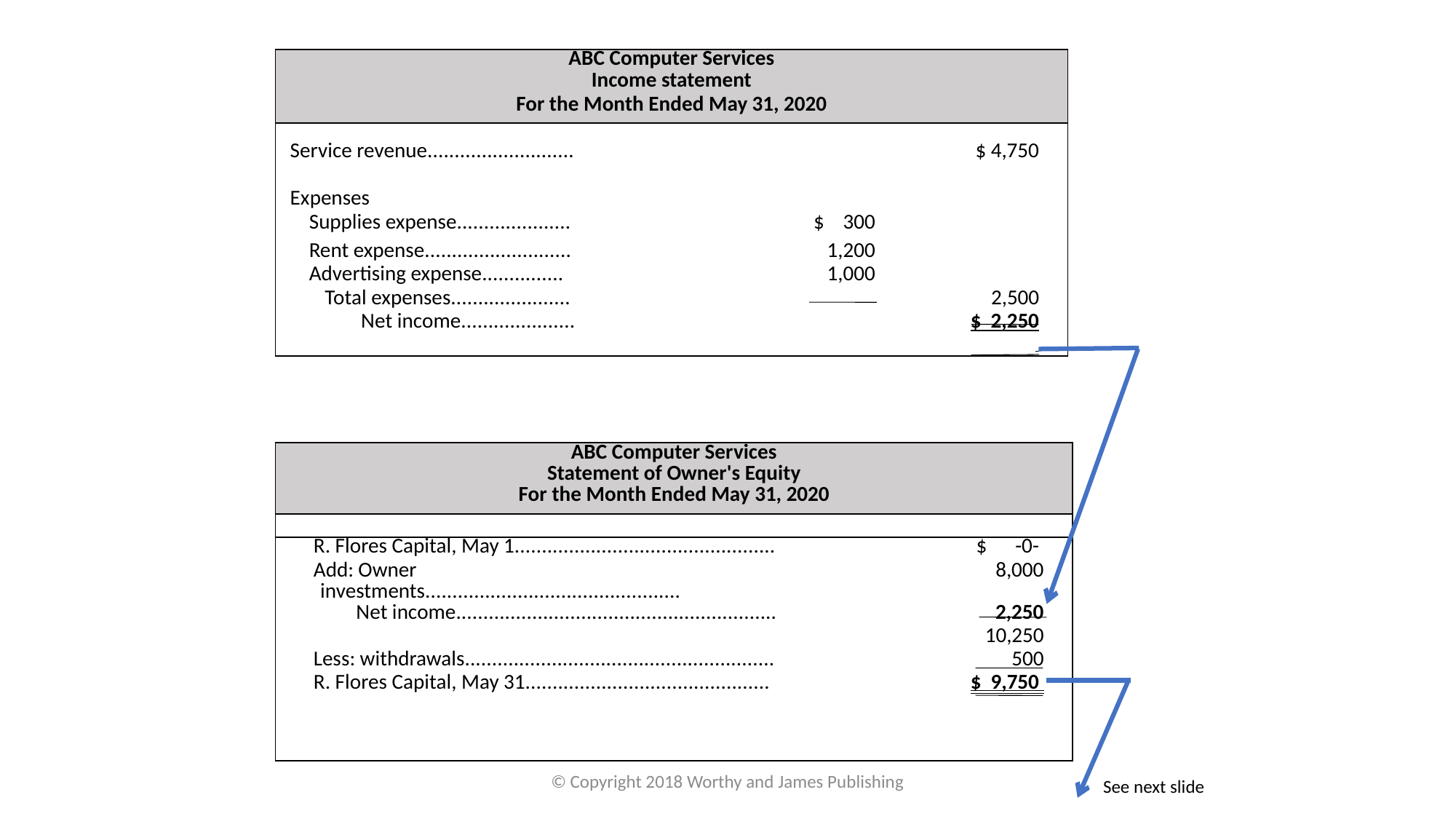

| ABC Computer Services Income statement For the Month Ended May 31, 2020 |  |  |  |  |  |  |
| --- | --- | --- | --- | --- | --- | --- |
|  |  |  |  |  |  |  |
|  | Service revenue........................... |  |  |  | $ 4,750 |  |
|  |  |  |  |  |  |  |
|  | Expenses |  |  |  |  |  |
|  | Supplies expense..................... |  |  | $ 300 |  |  |
|  | Rent expense........................... |  |  | 1,200 |  |  |
|  | Advertising expense............... |  |  | 1,000 |  |  |
| Total expenses...................... |  |  |  |  | 2,500 |  |
|  | Net income..................... |  |  |  | $ 2,250 |  |
|  |  |  |  |  |  |  |
| ABC Computer Services Statement of Owner's Equity For the Month Ended May 31, 2020 |  |  |  |  |  |
| --- | --- | --- | --- | --- | --- |
|  |  |  |  |  |  |
|  | R. Flores Capital, May 1................................................ |  |  | $ -0- |  |
|  | Add: Owner investments............................................... |  |  | 8,000 |  |
|  | Net income........................................................... |  |  | 2,250 |  |
|  |  |  |  | 10,250 |  |
|  | Less: withdrawals......................................................... |  |  | 500 |  |
|  | R. Flores Capital, May 31............................................. |  |  | $ 9,750 |  |
|  |  |  |  |  |  |
© Copyright 2018 Worthy and James Publishing
See next slide